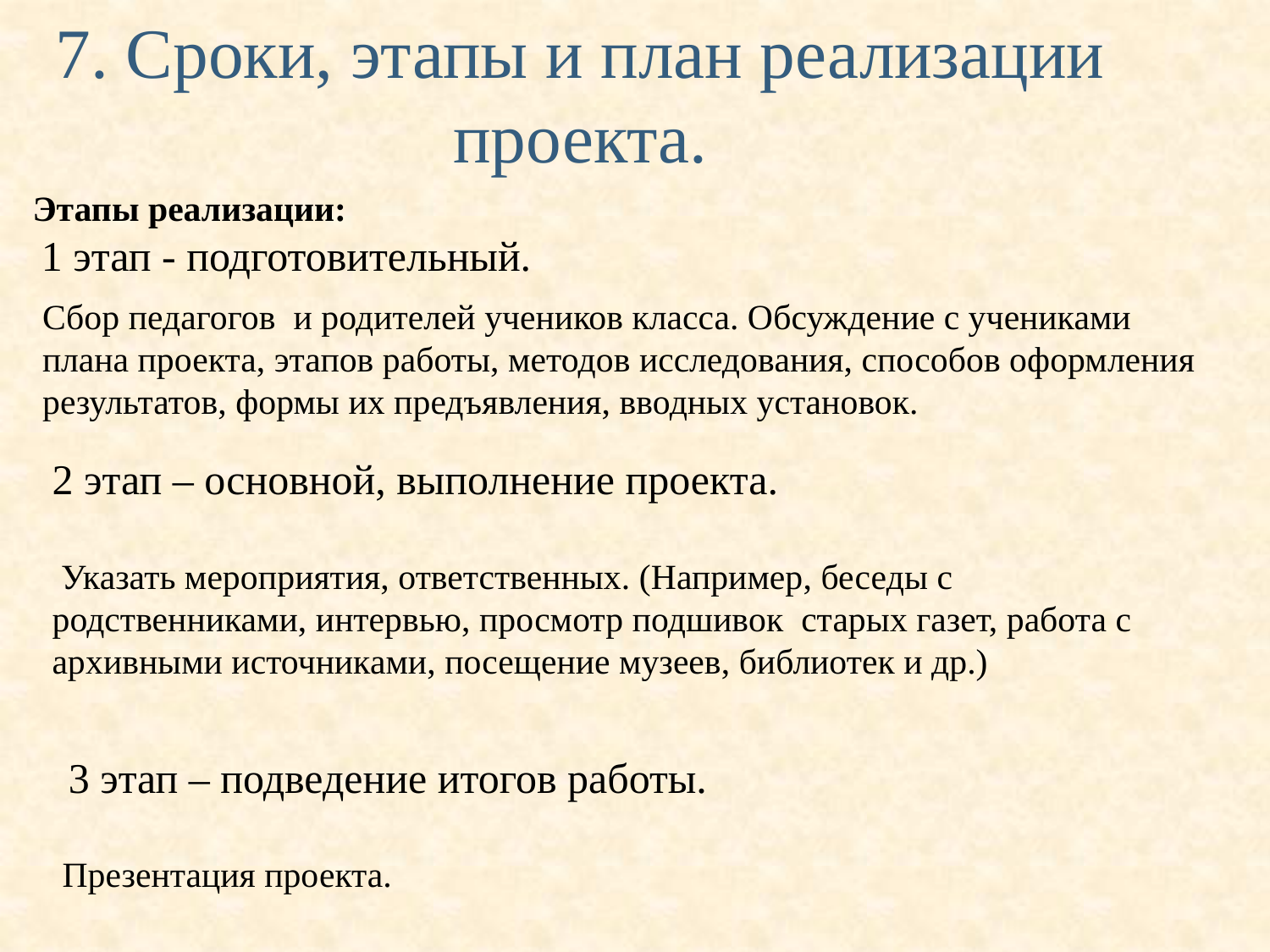

7. Сроки, этапы и план реализации проекта.

Этапы реализации:
 1 этап - подготовительный.

Сбор педагогов  и родителей учеников класса. Обсуждение с учениками  плана проекта, этапов работы, методов исследования, способов оформления результатов, формы их предъявления, вводных установок.
2 этап – основной, выполнение проекта.

 Указать мероприятия, ответственных. (Например, беседы с родственниками, интервью, просмотр подшивок  старых газет, работа с архивными источниками, посещение музеев, библиотек и др.)
 3 этап – подведение итогов работы.

Презентация проекта.